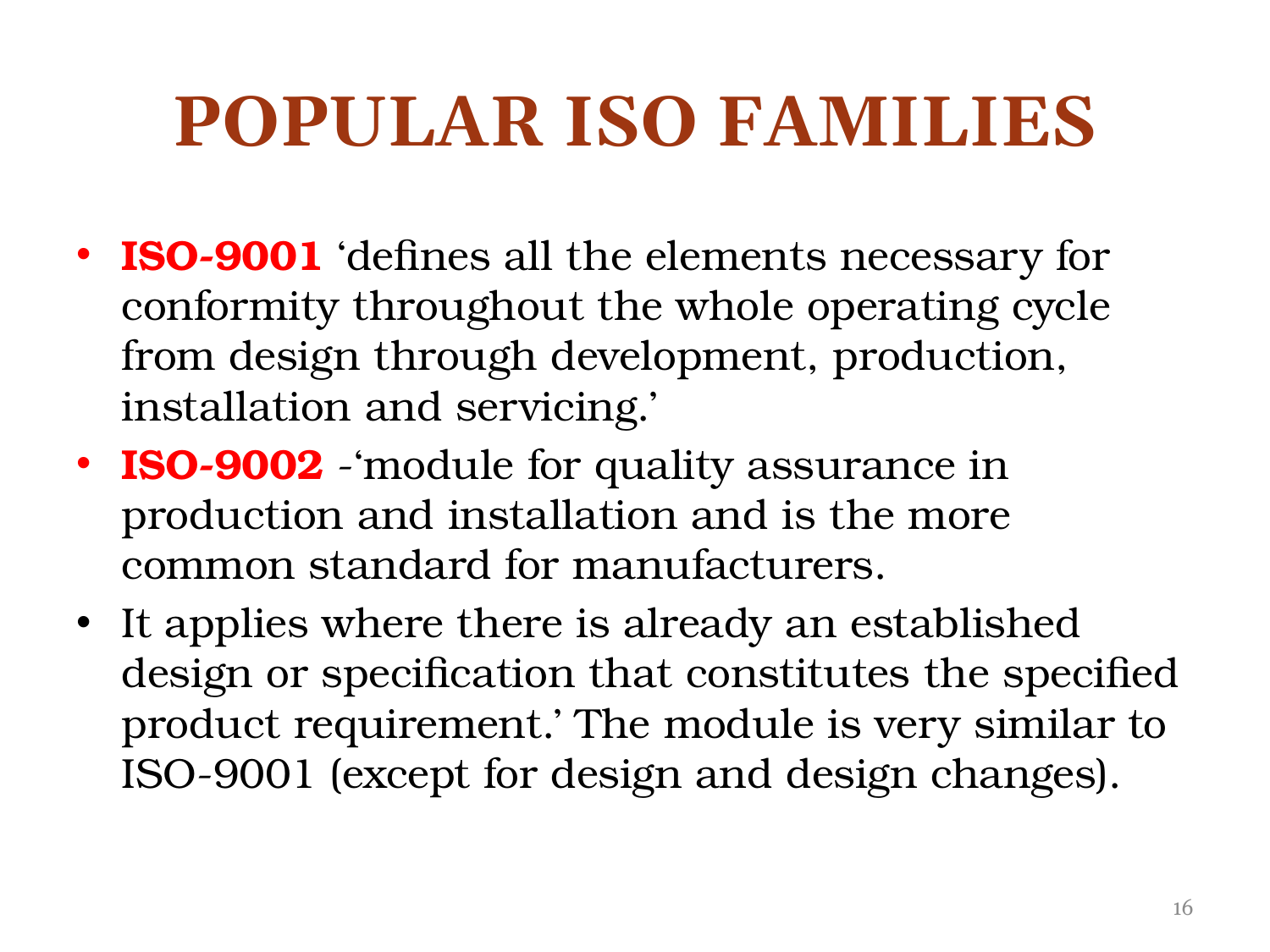

# POPULAR ISO FAMILIES
ISO-9001 ‘defines all the elements necessary for conformity throughout the whole operating cycle from design through development, production, installation and servicing.’
ISO-9002 -‘module for quality assurance in production and installation and is the more common standard for manufacturers.
It applies where there is already an established design or specification that constitutes the specified product requirement.’ The module is very similar to ISO-9001 (except for design and design changes).

16